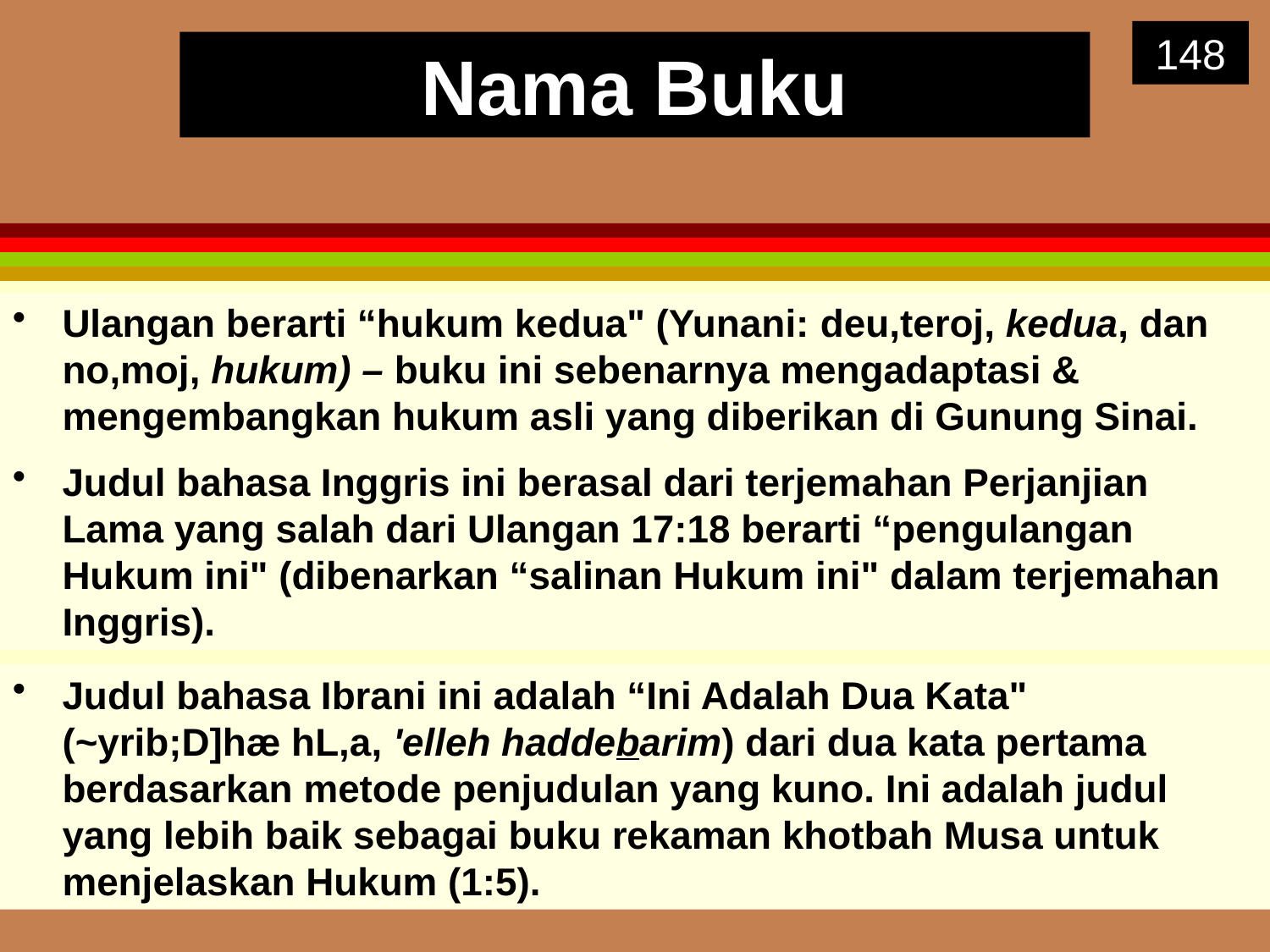

148
# Nama Buku
Ulangan berarti “hukum kedua" (Yunani: deu,teroj, kedua, dan no,moj, hukum) – buku ini sebenarnya mengadaptasi & mengembangkan hukum asli yang diberikan di Gunung Sinai.
Judul bahasa Inggris ini berasal dari terjemahan Perjanjian Lama yang salah dari Ulangan 17:18 berarti “pengulangan Hukum ini" (dibenarkan “salinan Hukum ini" dalam terjemahan Inggris).
Judul bahasa Ibrani ini adalah “Ini Adalah Dua Kata" (~yrib;D]hæ hL,a, 'elleh haddebarim) dari dua kata pertama berdasarkan metode penjudulan yang kuno. Ini adalah judul yang lebih baik sebagai buku rekaman khotbah Musa untuk menjelaskan Hukum (1:5).